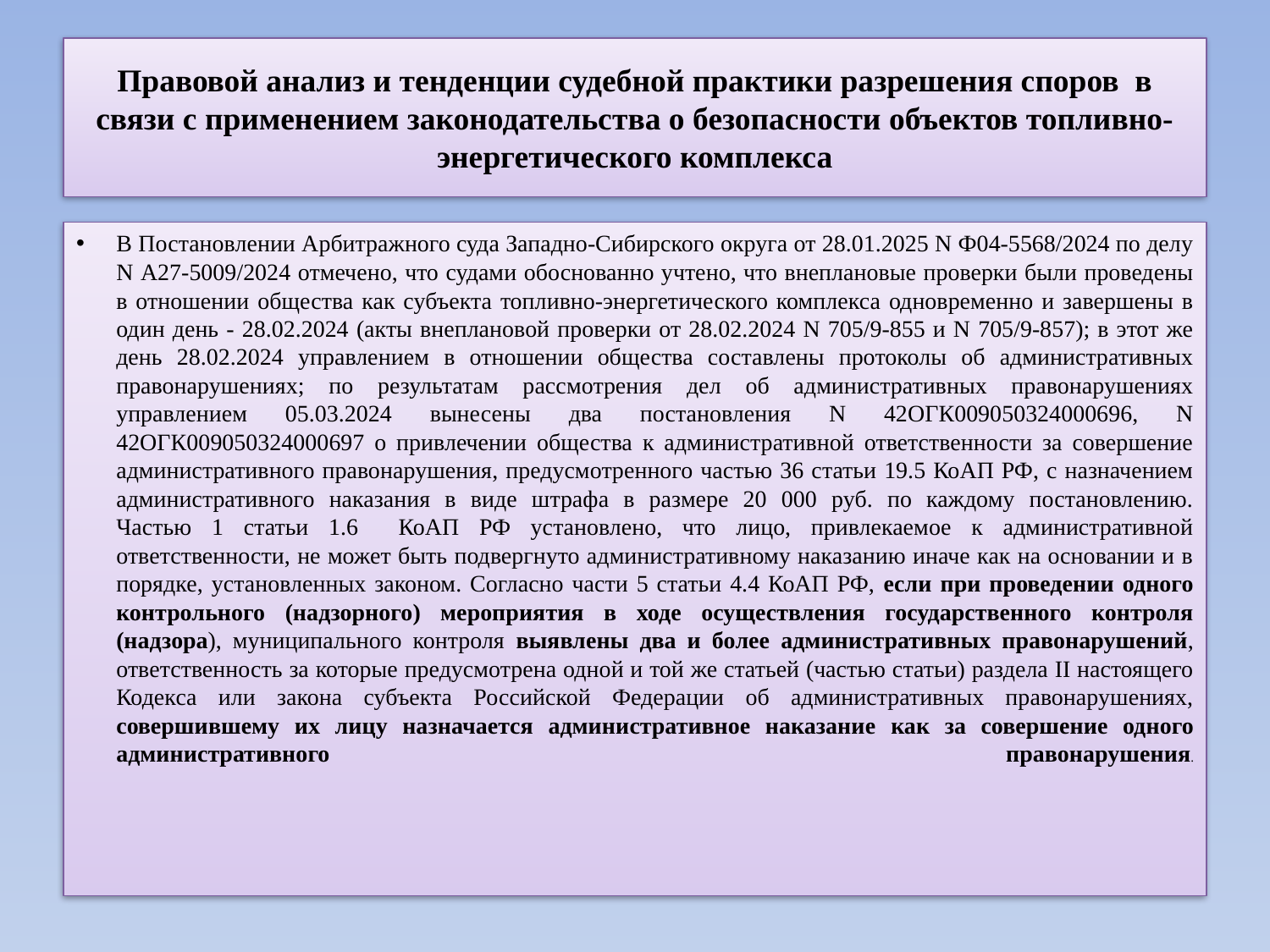

# Правовой анализ и тенденции судебной практики разрешения споров  в связи с применением законодательства о безопасности объектов топливно-энергетического комплекса
В Постановлении Арбитражного суда Западно-Сибирского округа от 28.01.2025 N Ф04-5568/2024 по делу N А27-5009/2024 отмечено, что судами обоснованно учтено, что внеплановые проверки были проведены в отношении общества как субъекта топливно-энергетического комплекса одновременно и завершены в один день - 28.02.2024 (акты внеплановой проверки от 28.02.2024 N 705/9-855 и N 705/9-857); в этот же день 28.02.2024 управлением в отношении общества составлены протоколы об административных правонарушениях; по результатам рассмотрения дел об административных правонарушениях управлением 05.03.2024 вынесены два постановления N 42ОГК009050324000696, N 42ОГК009050324000697 о привлечении общества к административной ответственности за совершение административного правонарушения, предусмотренного частью 36 статьи 19.5 КоАП РФ, с назначением административного наказания в виде штрафа в размере 20 000 руб. по каждому постановлению.
Частью 1 статьи 1.6  КоАП РФ установлено, что лицо, привлекаемое к административной ответственности, не может быть подвергнуто административному наказанию иначе как на основании и в порядке, установленных законом. Согласно части 5 статьи 4.4 КоАП РФ, если при проведении одного контрольного (надзорного) мероприятия в ходе осуществления государственного контроля (надзора), муниципального контроля выявлены два и более административных правонарушений, ответственность за которые предусмотрена одной и той же статьей (частью статьи) раздела II настоящего Кодекса или закона субъекта Российской Федерации об административных правонарушениях, совершившему их лицу назначается административное наказание как за совершение одного административного правонарушения.